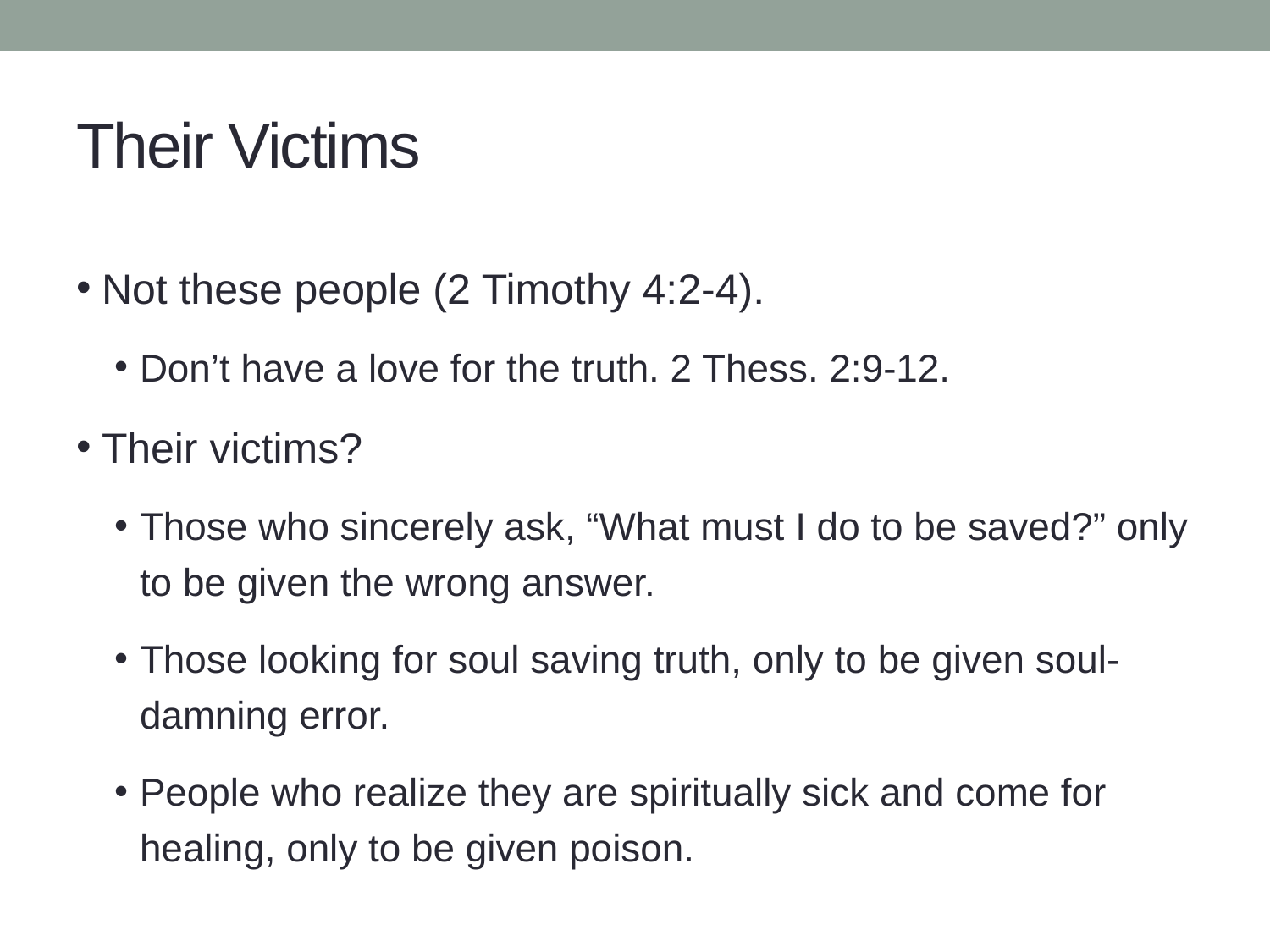

# Their Victims
Not these people (2 Timothy 4:2-4).
Don’t have a love for the truth. 2 Thess. 2:9-12.
Their victims?
Those who sincerely ask, “What must I do to be saved?” only to be given the wrong answer.
Those looking for soul saving truth, only to be given soul-damning error.
People who realize they are spiritually sick and come for healing, only to be given poison.